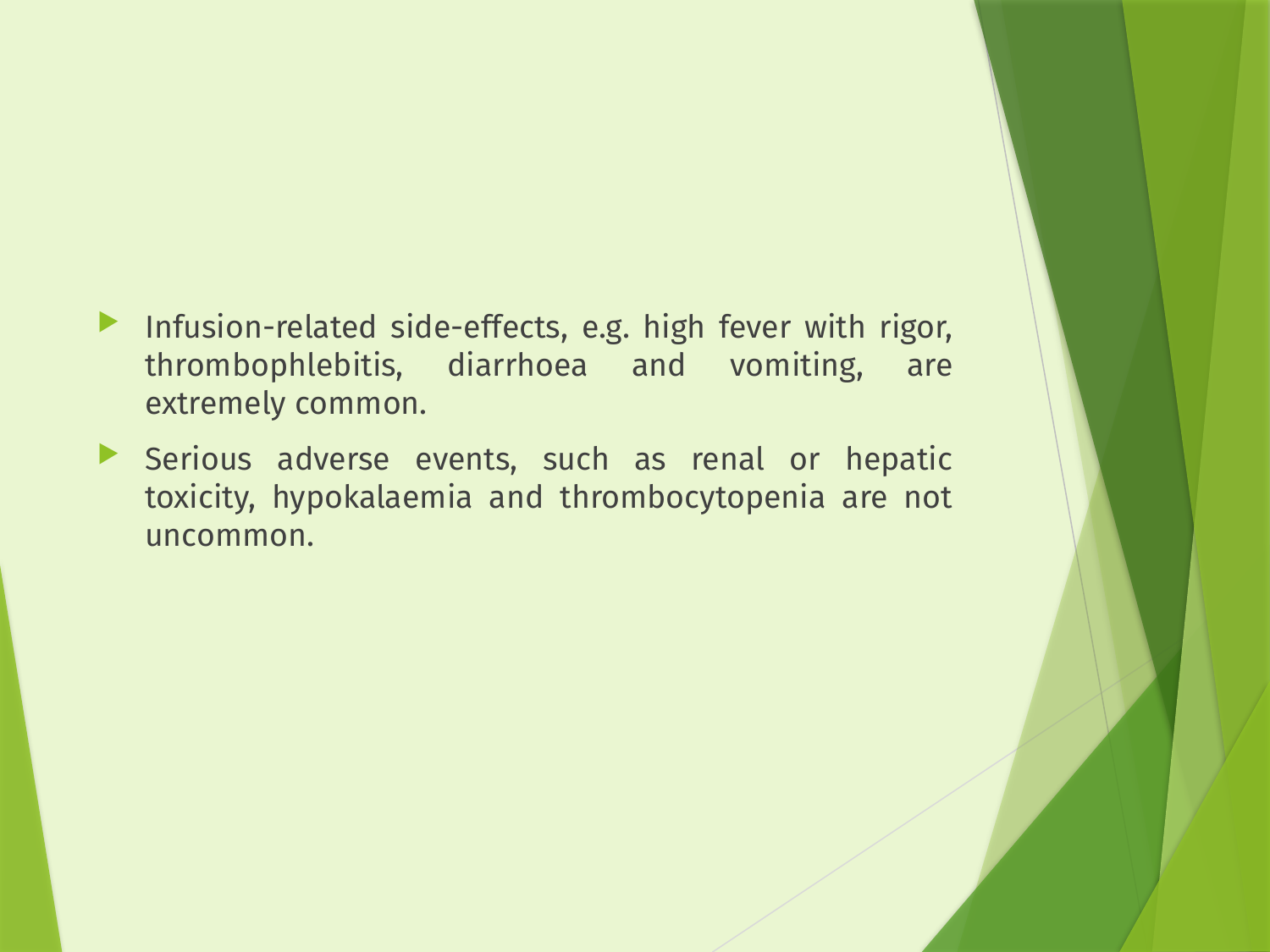

#
Infusion-related side-effects, e.g. high fever with rigor, thrombophlebitis, diarrhoea and vomiting, are extremely common.
Serious adverse events, such as renal or hepatic toxicity, hypokalaemia and thrombocytopenia are not uncommon.